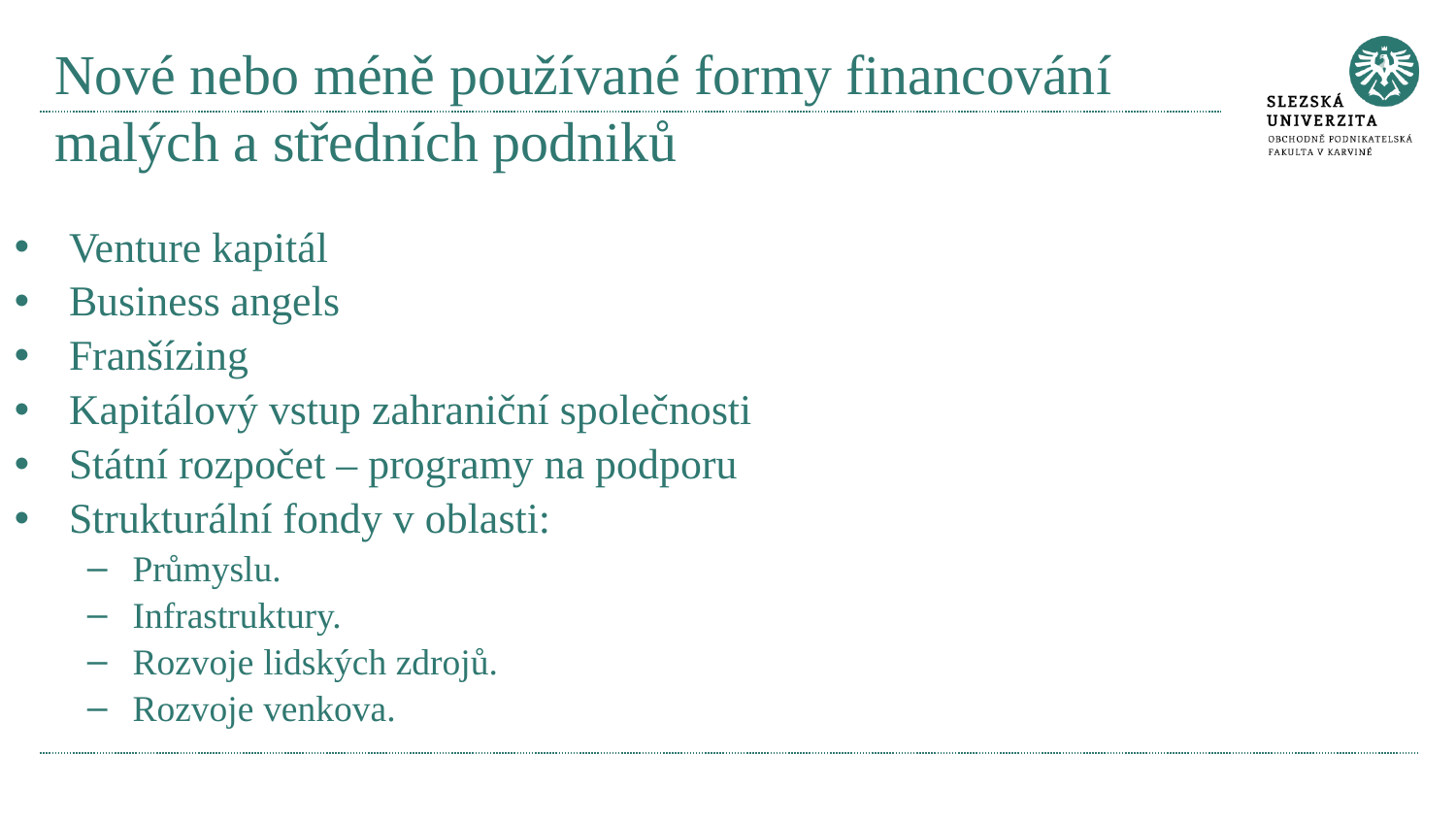

# Nové nebo méně používané formy financování malých a středních podniků
Venture kapitál
Business angels
Franšízing
Kapitálový vstup zahraniční společnosti
Státní rozpočet – programy na podporu
Strukturální fondy v oblasti:
Průmyslu.
Infrastruktury.
Rozvoje lidských zdrojů.
Rozvoje venkova.